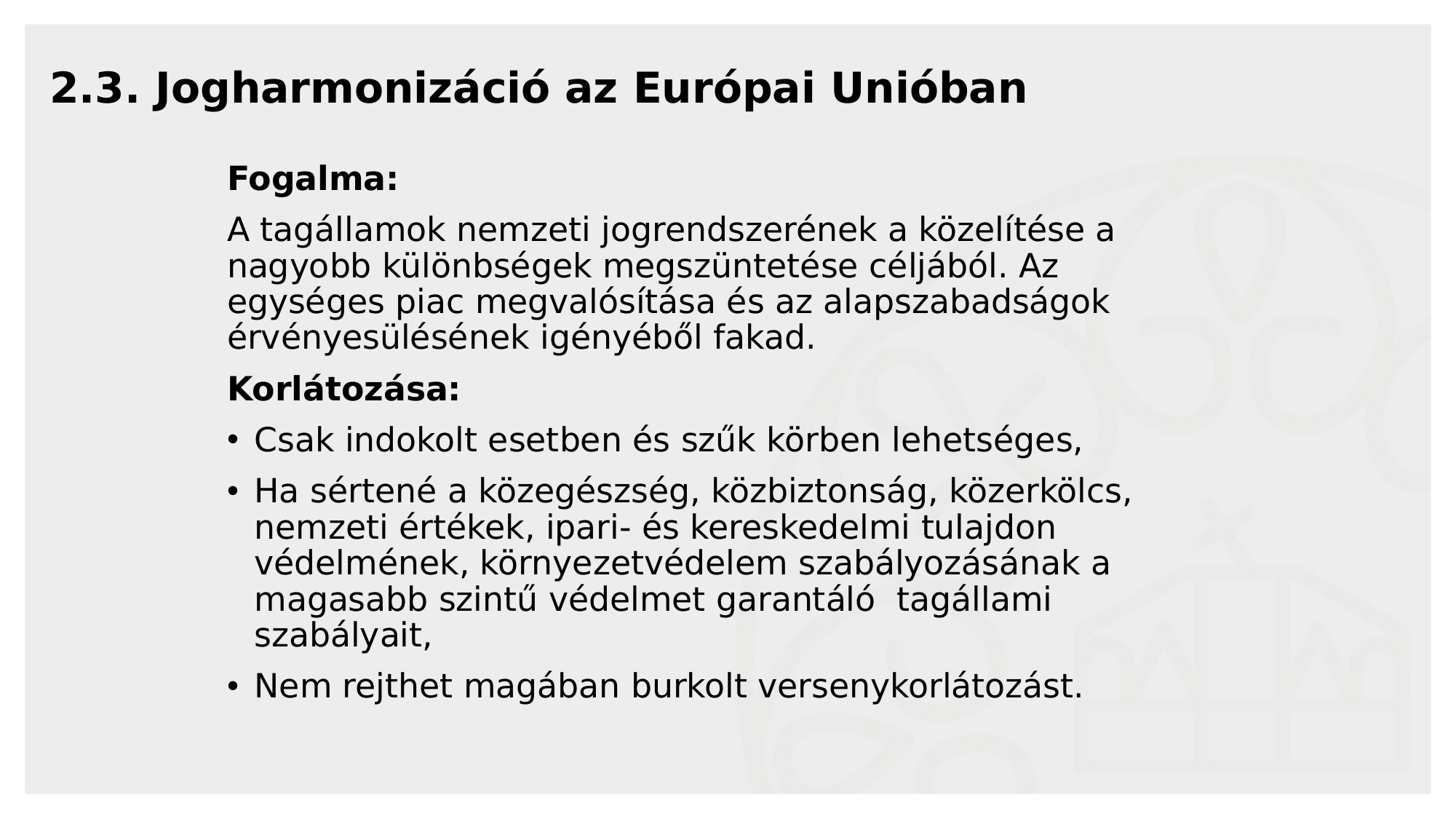

2.3. Jogharmonizáció az Európai Unióban
Fogalma:
A tagállamok nemzeti jogrendszerének a közelítése a nagyobb különbségek megszüntetése céljából. Az egységes piac megvalósítása és az alapszabadságok érvényesülésének igényéből fakad.
Korlátozása:
Csak indokolt esetben és szűk körben lehetséges,
Ha sértené a közegészség, közbiztonság, közerkölcs, nemzeti értékek, ipari- és kereskedelmi tulajdon védelmének, környezetvédelem szabályozásának a magasabb szintű védelmet garantáló  tagállami szabályait,
Nem rejthet magában burkolt versenykorlátozást.